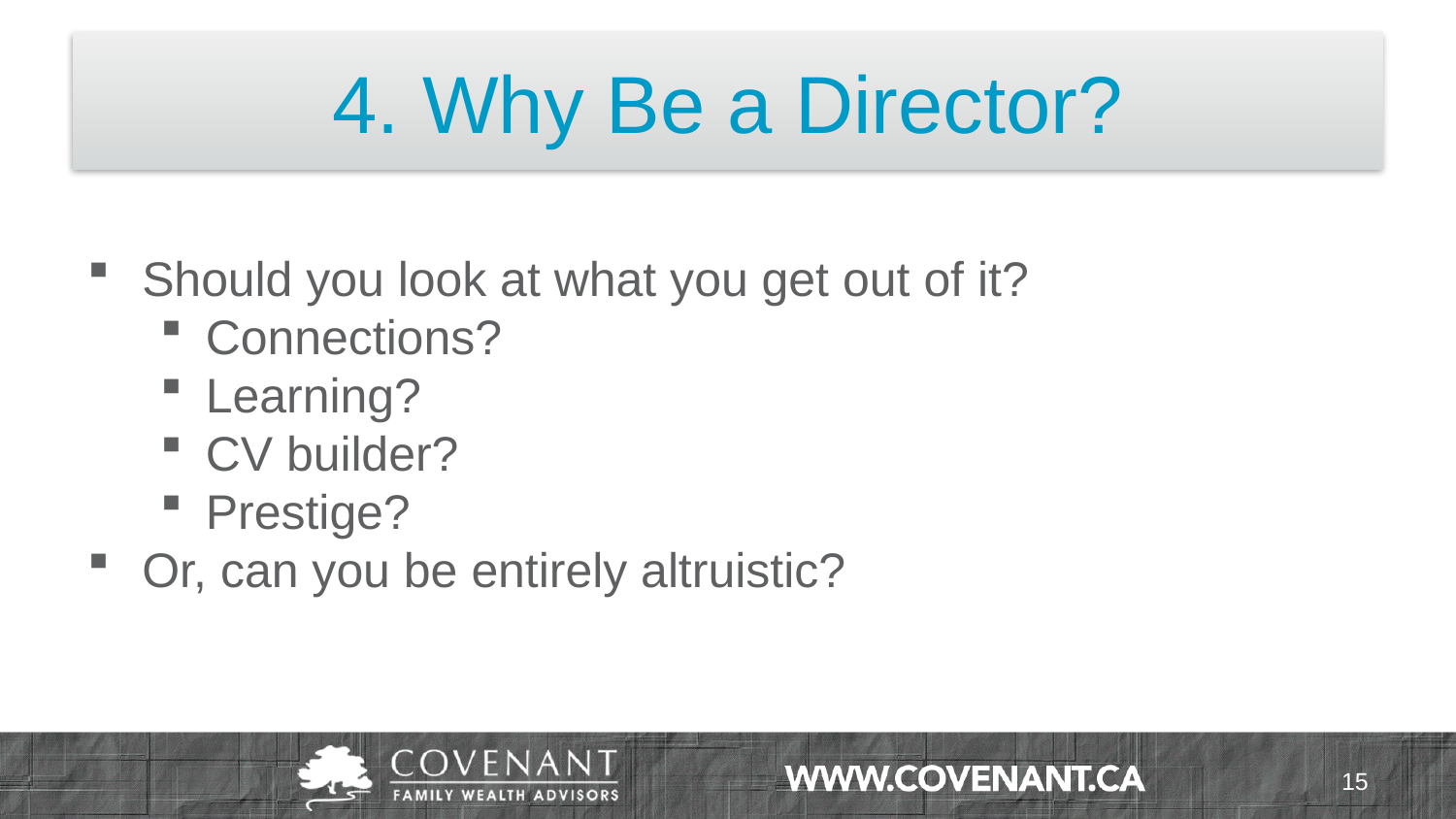

# 4. Why Be a Director?
Should you look at what you get out of it?
Connections?
Learning?
CV builder?
Prestige?
Or, can you be entirely altruistic?

15